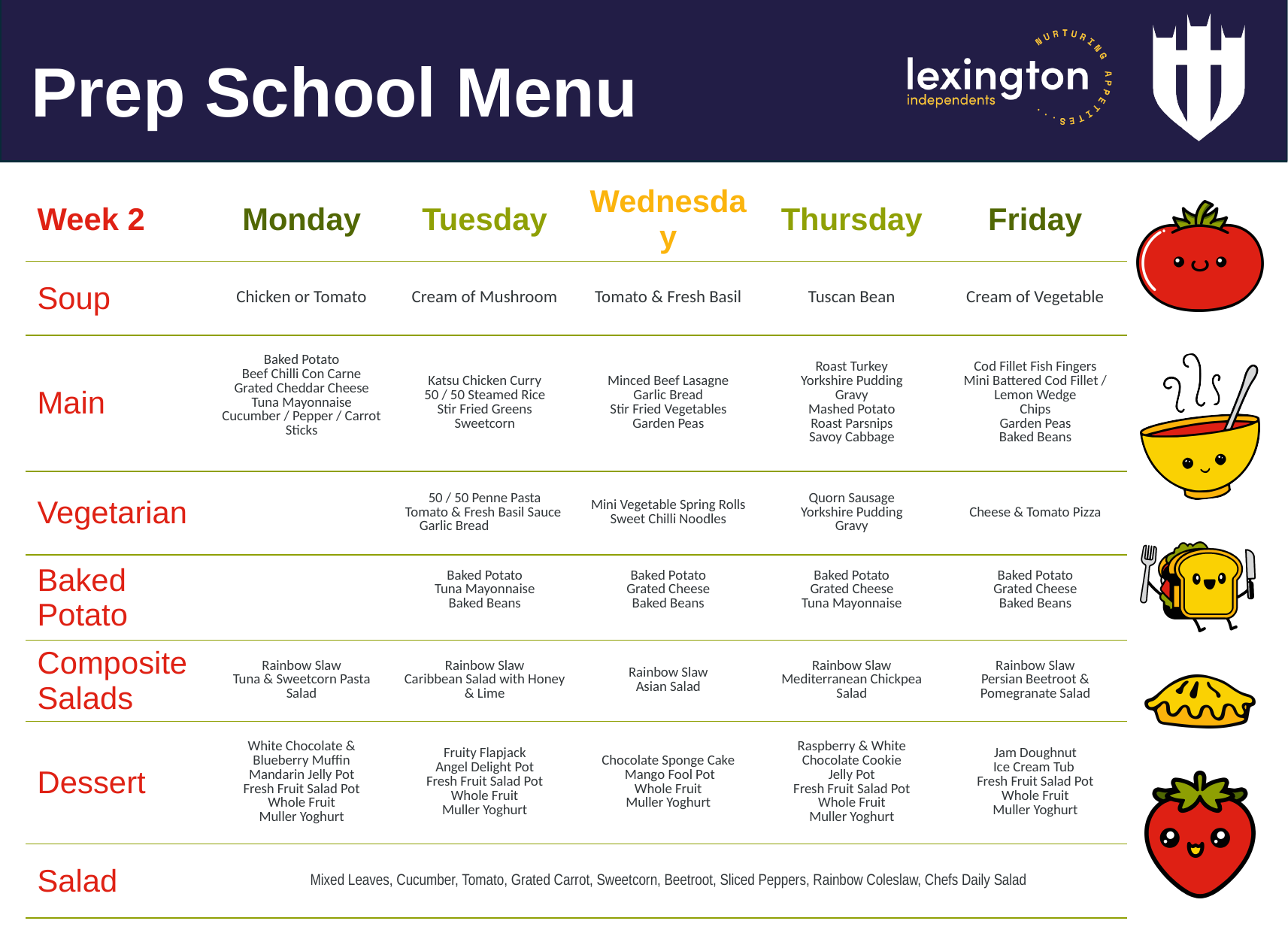

Prep School Menu
| Week 2 | Monday | Tuesday | Wednesday | Thursday | Friday |
| --- | --- | --- | --- | --- | --- |
| Soup | Chicken or Tomato | Cream of Mushroom | Tomato & Fresh Basil | Tuscan Bean | Cream of Vegetable |
| Main | Baked Potato Beef Chilli Con Carne Grated Cheddar Cheese Tuna Mayonnaise Cucumber / Pepper / Carrot Sticks | Katsu Chicken Curry 50 / 50 Steamed Rice Stir Fried Greens Sweetcorn | Minced Beef Lasagne Garlic Bread Stir Fried Vegetables Garden Peas | Roast Turkey Yorkshire Pudding Gravy Mashed Potato Roast Parsnips Savoy Cabbage | Cod Fillet Fish Fingers Mini Battered Cod Fillet / Lemon Wedge Chips Garden Peas Baked Beans |
| Vegetarian |  | 50 / 50 Penne Pasta Tomato & Fresh Basil Sauce Garlic Bread | Mini Vegetable Spring Rolls Sweet Chilli Noodles | Quorn Sausage Yorkshire Pudding Gravy | Cheese & Tomato Pizza |
| Baked Potato |  | Baked Potato Tuna Mayonnaise Baked Beans | Baked Potato Grated Cheese Baked Beans | Baked Potato Grated Cheese Tuna Mayonnaise | Baked Potato Grated Cheese Baked Beans |
| Composite Salads | Rainbow Slaw Tuna & Sweetcorn Pasta Salad | Rainbow Slaw Caribbean Salad with Honey & Lime | Rainbow Slaw Asian Salad | Rainbow Slaw Mediterranean Chickpea Salad | Rainbow Slaw Persian Beetroot & Pomegranate Salad |
| Dessert | White Chocolate & Blueberry Muffin Mandarin Jelly Pot Fresh Fruit Salad Pot Whole Fruit Muller Yoghurt | Fruity Flapjack Angel Delight Pot Fresh Fruit Salad Pot Whole Fruit Muller Yoghurt | Chocolate Sponge Cake Mango Fool Pot Whole Fruit Muller Yoghurt | Raspberry & White Chocolate Cookie Jelly Pot Fresh Fruit Salad Pot Whole Fruit Muller Yoghurt | Jam Doughnut Ice Cream Tub Fresh Fruit Salad Pot Whole Fruit Muller Yoghurt |
| Salad | Mixed Leaves, Cucumber, Tomato, Grated Carrot, Sweetcorn, Beetroot, Sliced Peppers, Rainbow Coleslaw, Chefs Daily Salad |  |  |  |  |